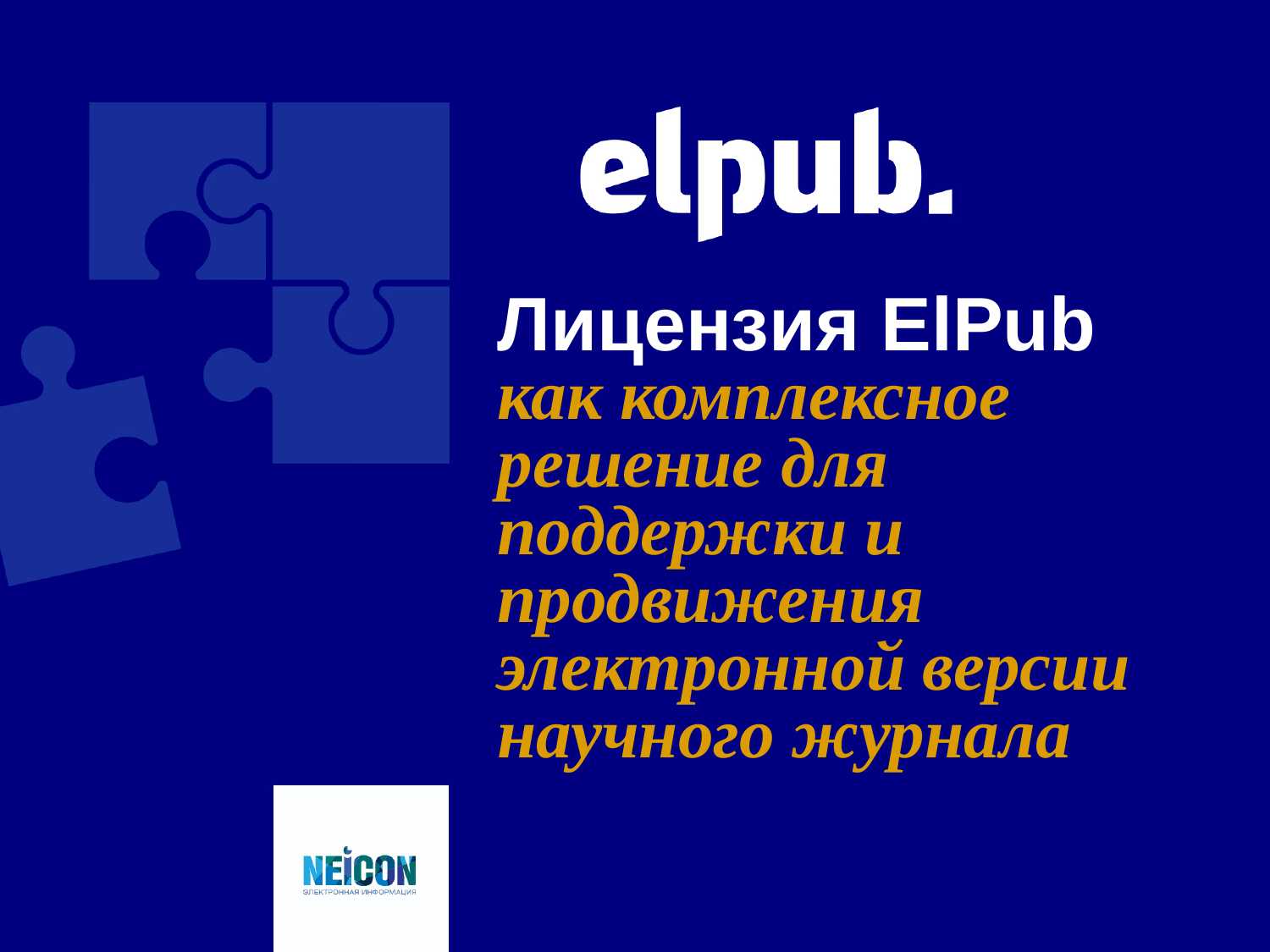

Лицензия ElPub
как комплексное решение для поддержки и продвижения электронной версии научного журнала